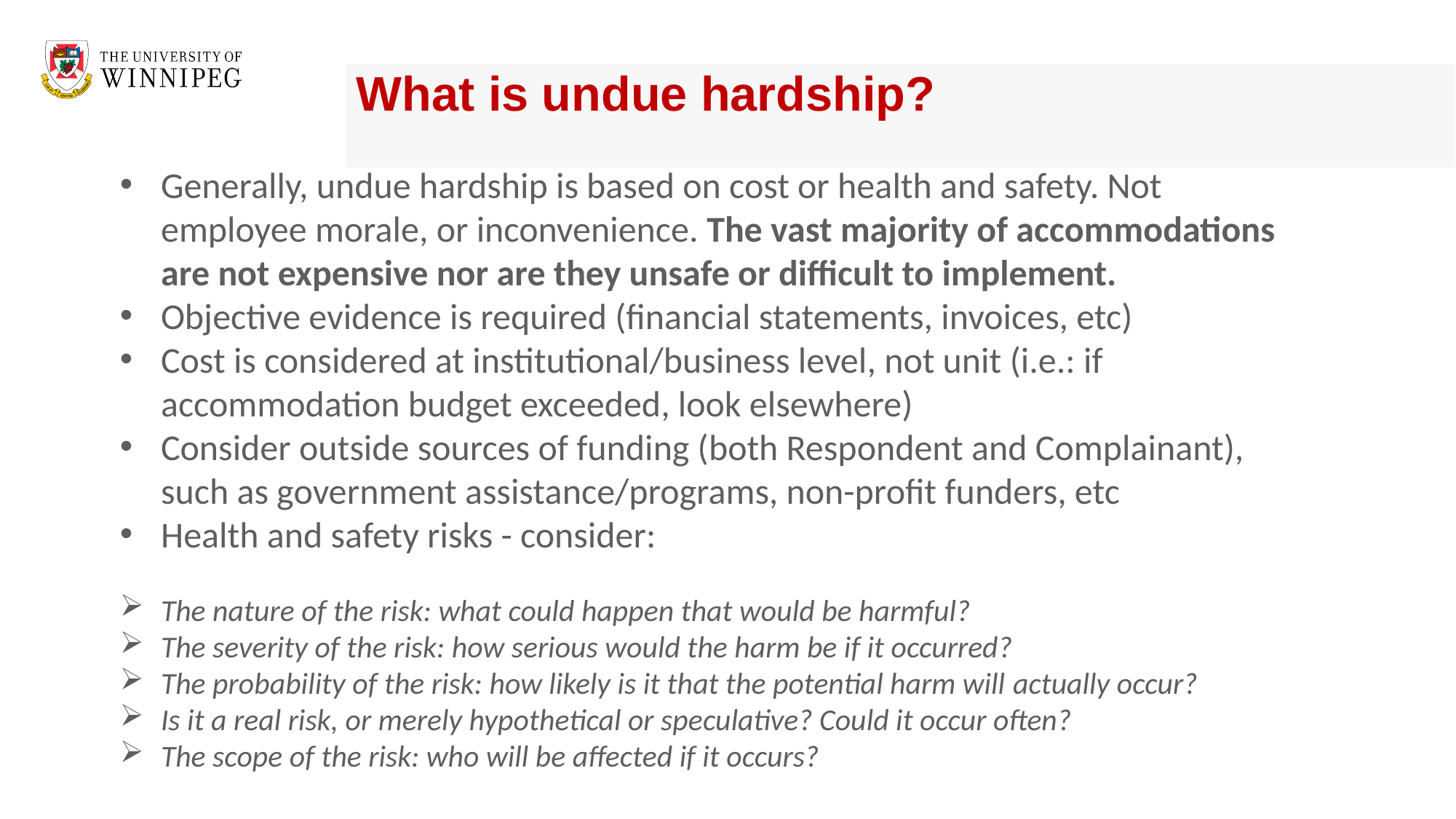

# What is undue hardship?

Generally, undue hardship is based on cost or health and safety. Not employee morale, or inconvenience. The vast majority of accommodations are not expensive nor are they unsafe or difficult to implement.
Objective evidence is required (financial statements, invoices, etc)
Cost is considered at institutional/business level, not unit (i.e.: if accommodation budget exceeded, look elsewhere)
Consider outside sources of funding (both Respondent and Complainant), such as government assistance/programs, non-profit funders, etc
Health and safety risks - consider:

The nature of the risk: what could happen that would be harmful?
The severity of the risk: how serious would the harm be if it occurred?
The probability of the risk: how likely is it that the potential harm will actually occur?
Is it a real risk, or merely hypothetical or speculative? Could it occur often?
The scope of the risk: who will be affected if it occurs?